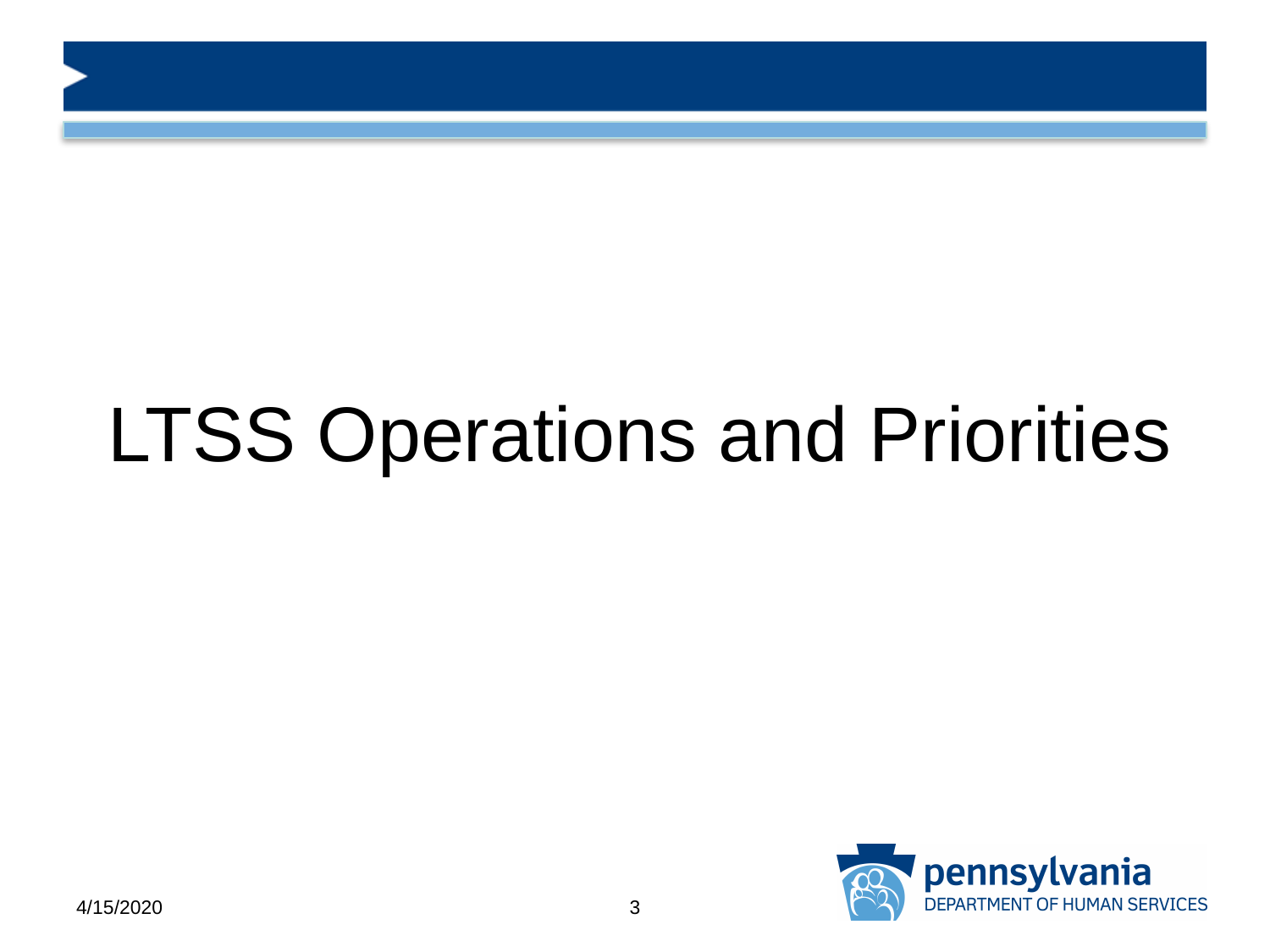

# LTSS Operations and Priorities
4/15/2020
3